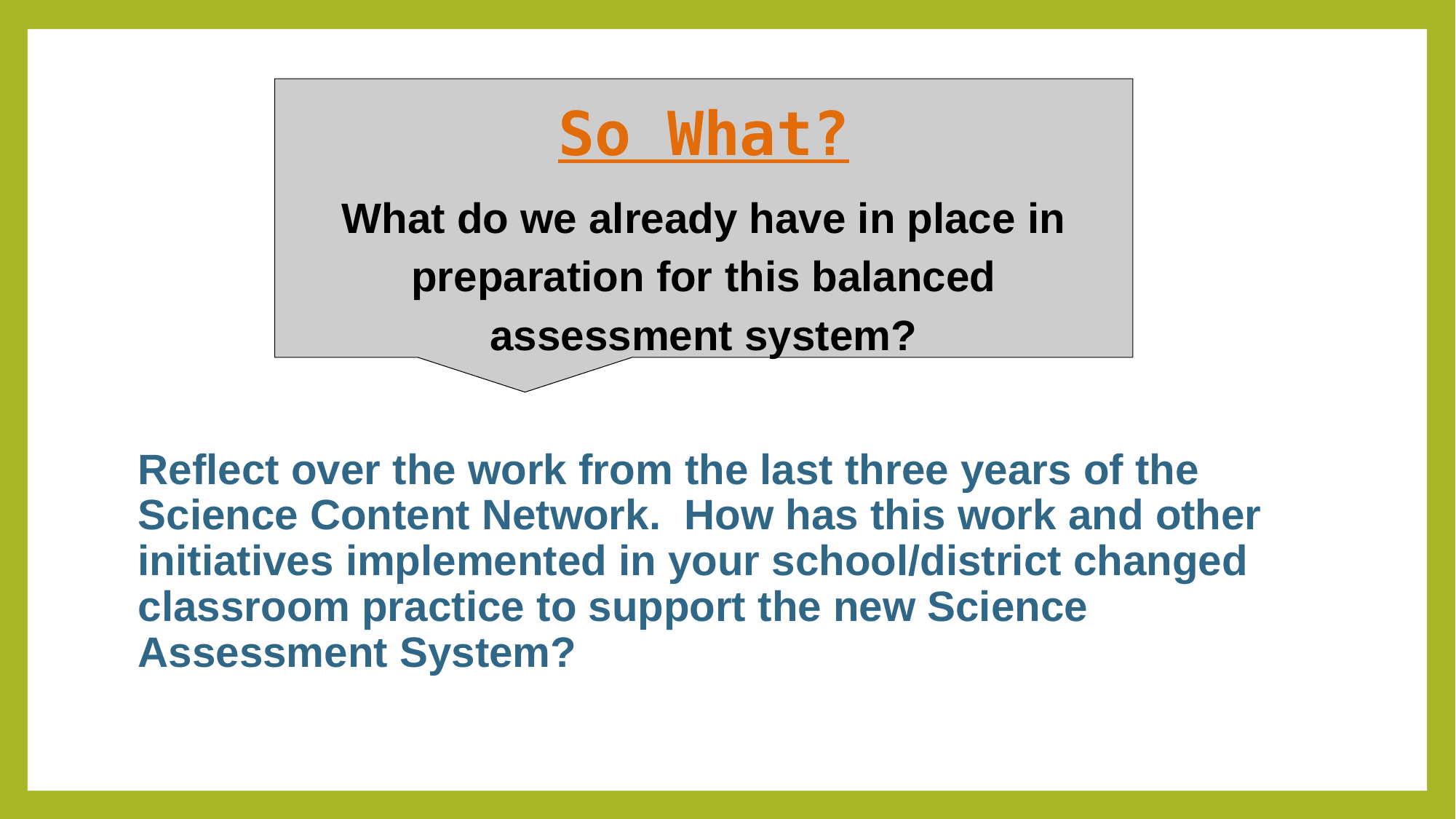

#
So What?
What do we already have in place in preparation for this balanced assessment system?

Reflect over the work from the last three years of the Science Content Network.  How has this work and other initiatives implemented in your school/district changed classroom practice to support the new Science Assessment System?